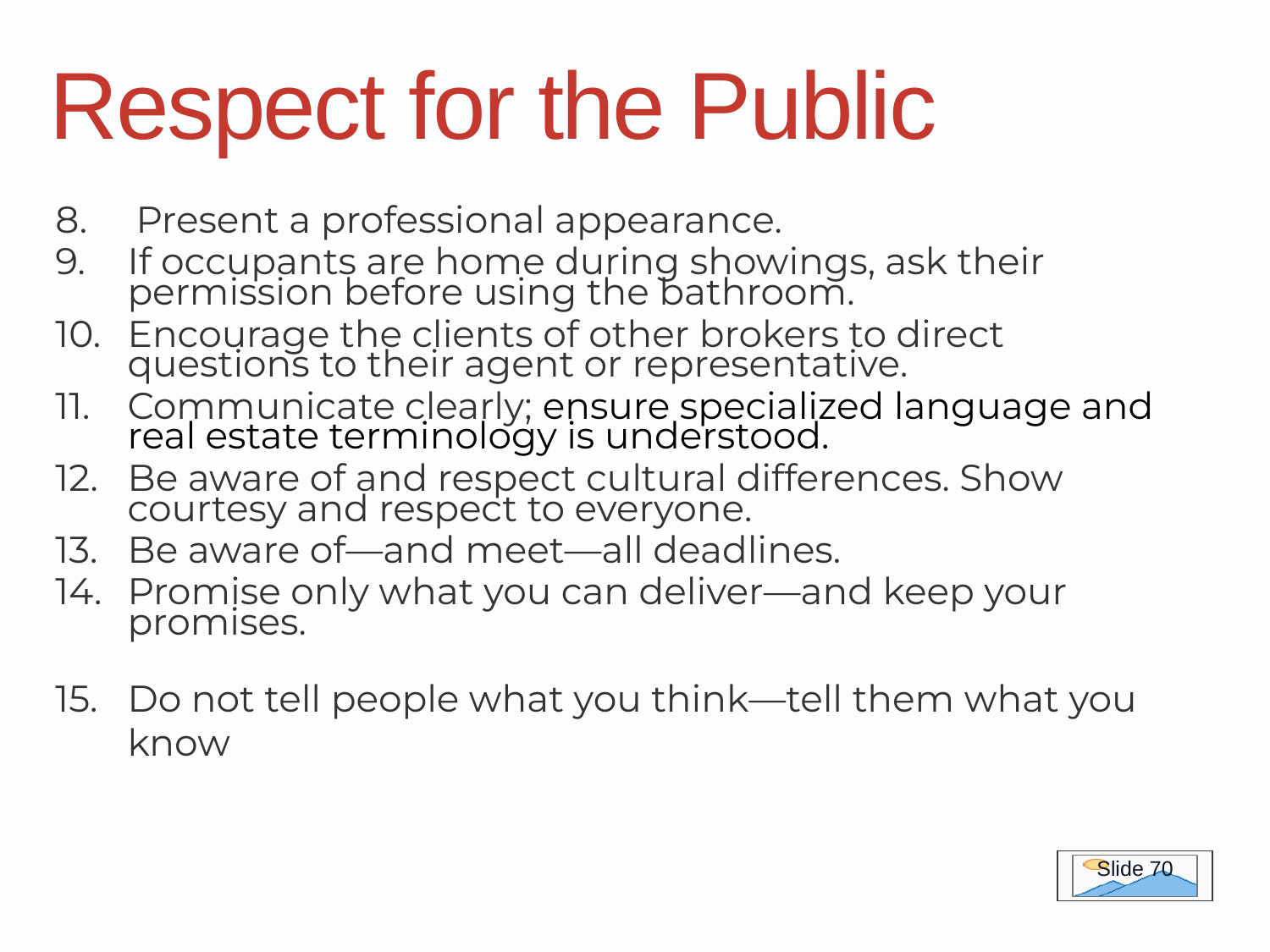

# Respect for the Public
8.     Present a professional appearance.
If occupants are home during showings, ask their permission before using the bathroom.
Encourage the clients of other brokers to direct questions to their agent or representative.
Communicate clearly; ensure specialized language and real estate terminology is understood.
Be aware of and respect cultural differences. Show courtesy and respect to everyone.
Be aware of—and meet—all deadlines.
Promise only what you can deliver—and keep your promises.
Do not tell people what you think—tell them what you know

Slide 70